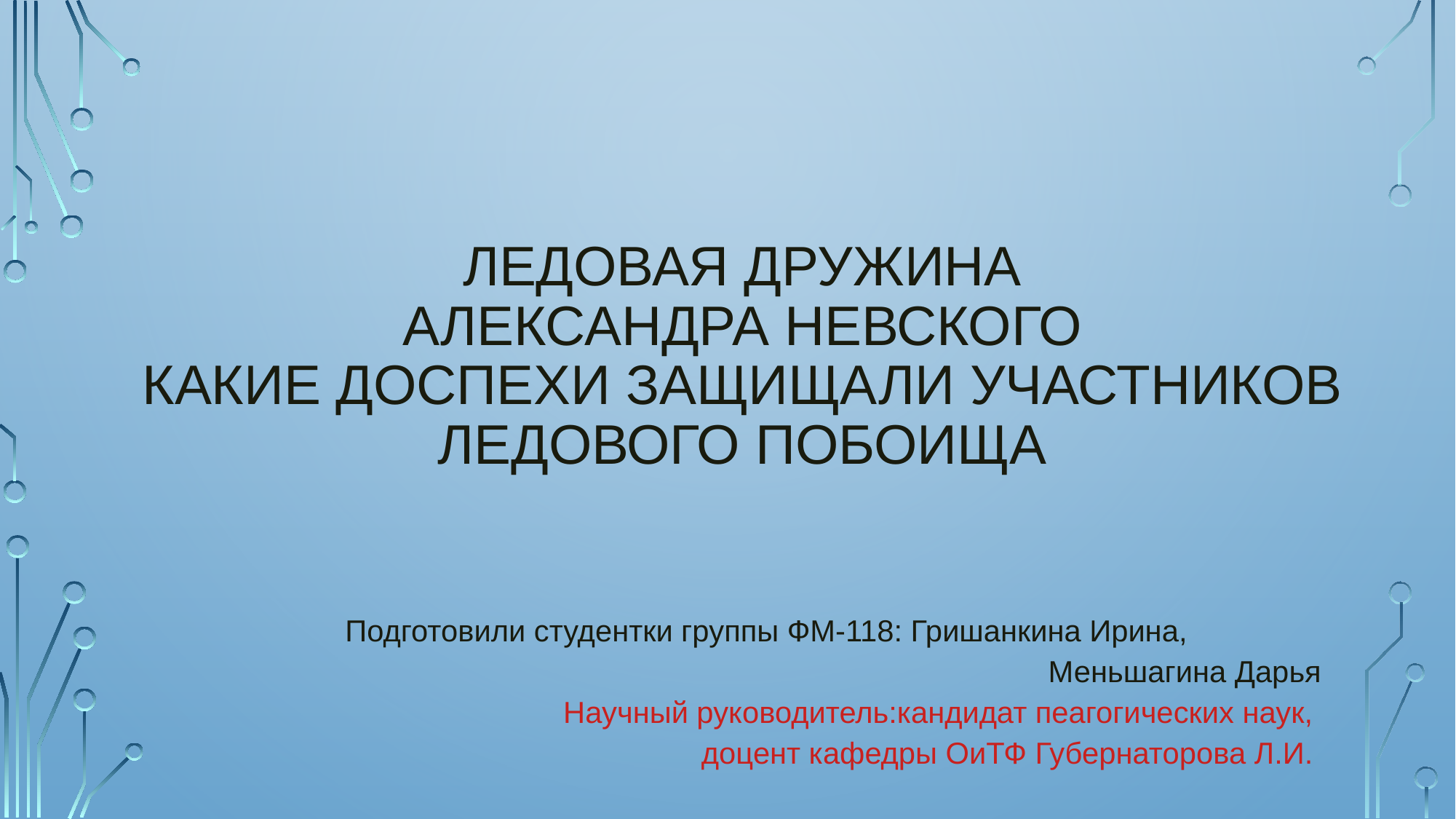

Ледовая дружина
Александра Невского
Какие доспехи защищали участников
Ледового побоища
   Подготовили студентки группы ФМ-118: Гришанкина Ирина,
Меньшагина Дарья
Научный руководитель:кандидат пеагогических наук,
 доцент кафедры ОиТФ Губернаторова Л.И.